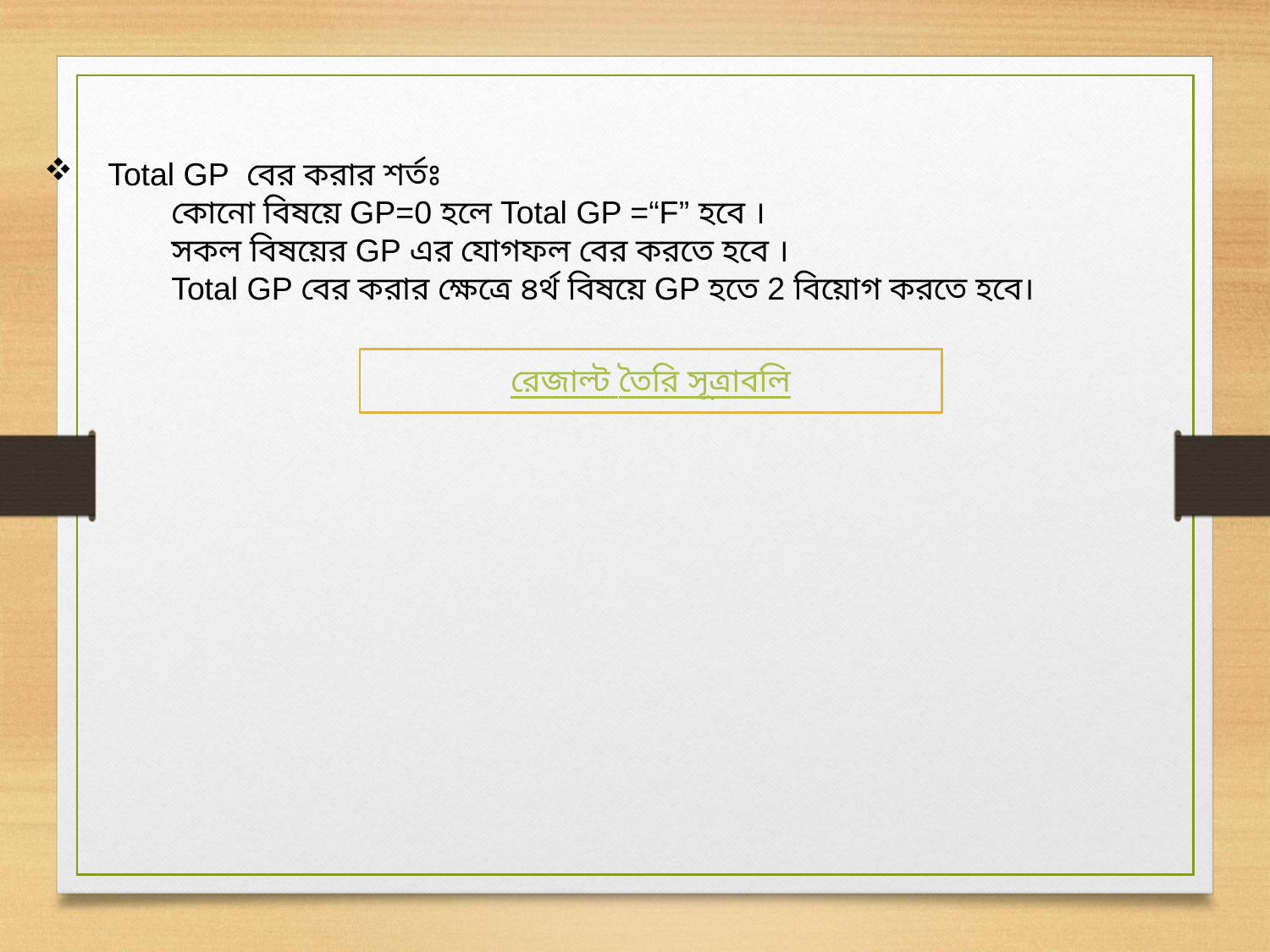

Total GP  বের করার শর্তঃ
	কোনো বিষয়ে GP=0 হলে Total GP =“F” হবে ।
	সকল বিষয়ের GP এর যোগফল বের করতে হবে ।
	Total GP বের করার ক্ষেত্রে ৪র্থ বিষয়ে GP হতে 2 বিয়োগ করতে হবে।
রেজাল্ট তৈরি সূত্রাবলি